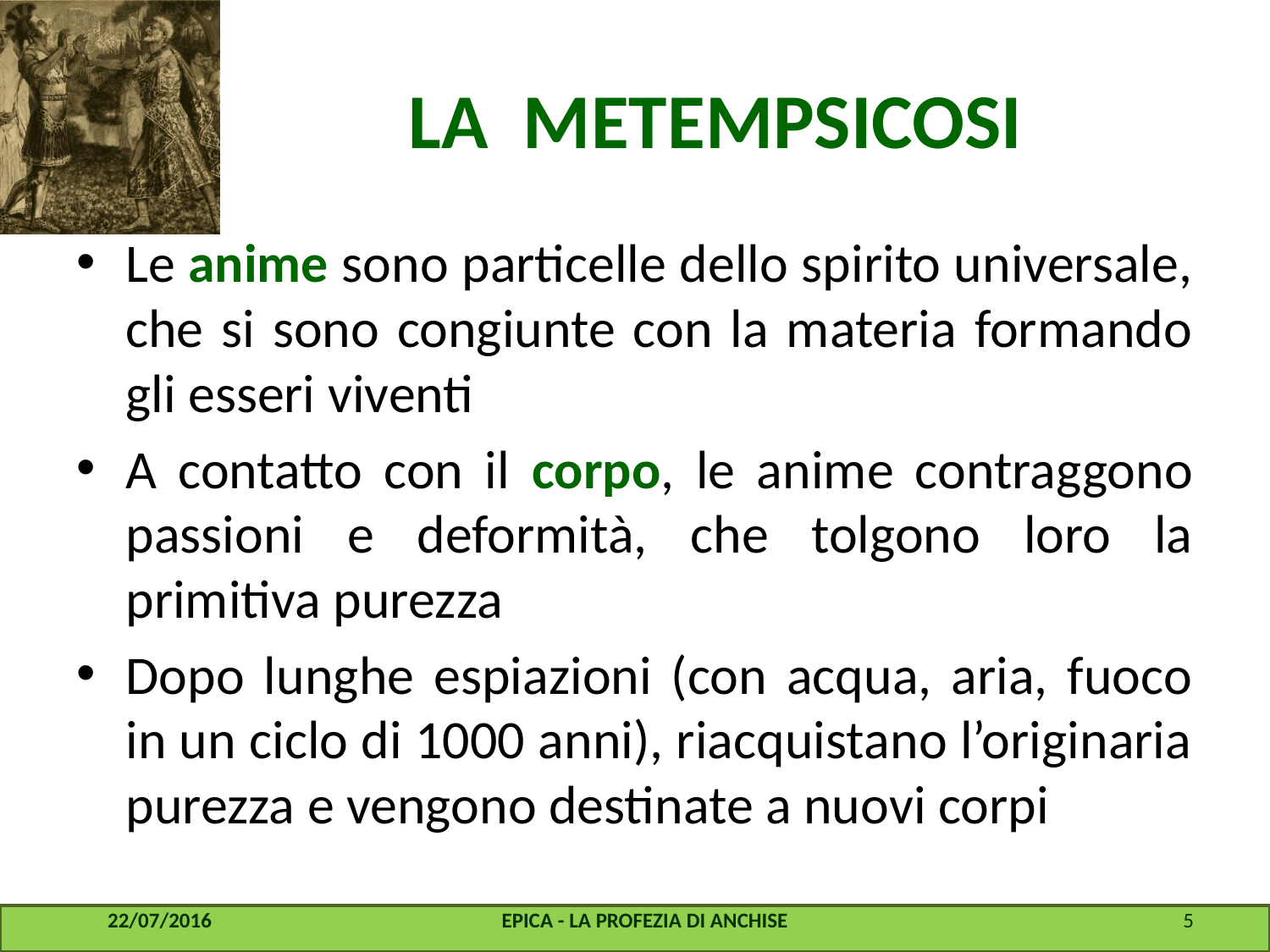

# LA  METEMPSICOSI
Le anime sono particelle dello spirito universale, che si sono congiunte con la materia formando gli esseri viventi
A contatto con il corpo, le anime contraggono passioni e deformità, che tolgono loro la primitiva purezza
Dopo lunghe espiazioni (con acqua, aria, fuoco in un ciclo di 1000 anni), riacquistano l’originaria purezza e vengono destinate a nuovi corpi
22/07/2016
EPICA - LA PROFEZIA DI ANCHISE
5